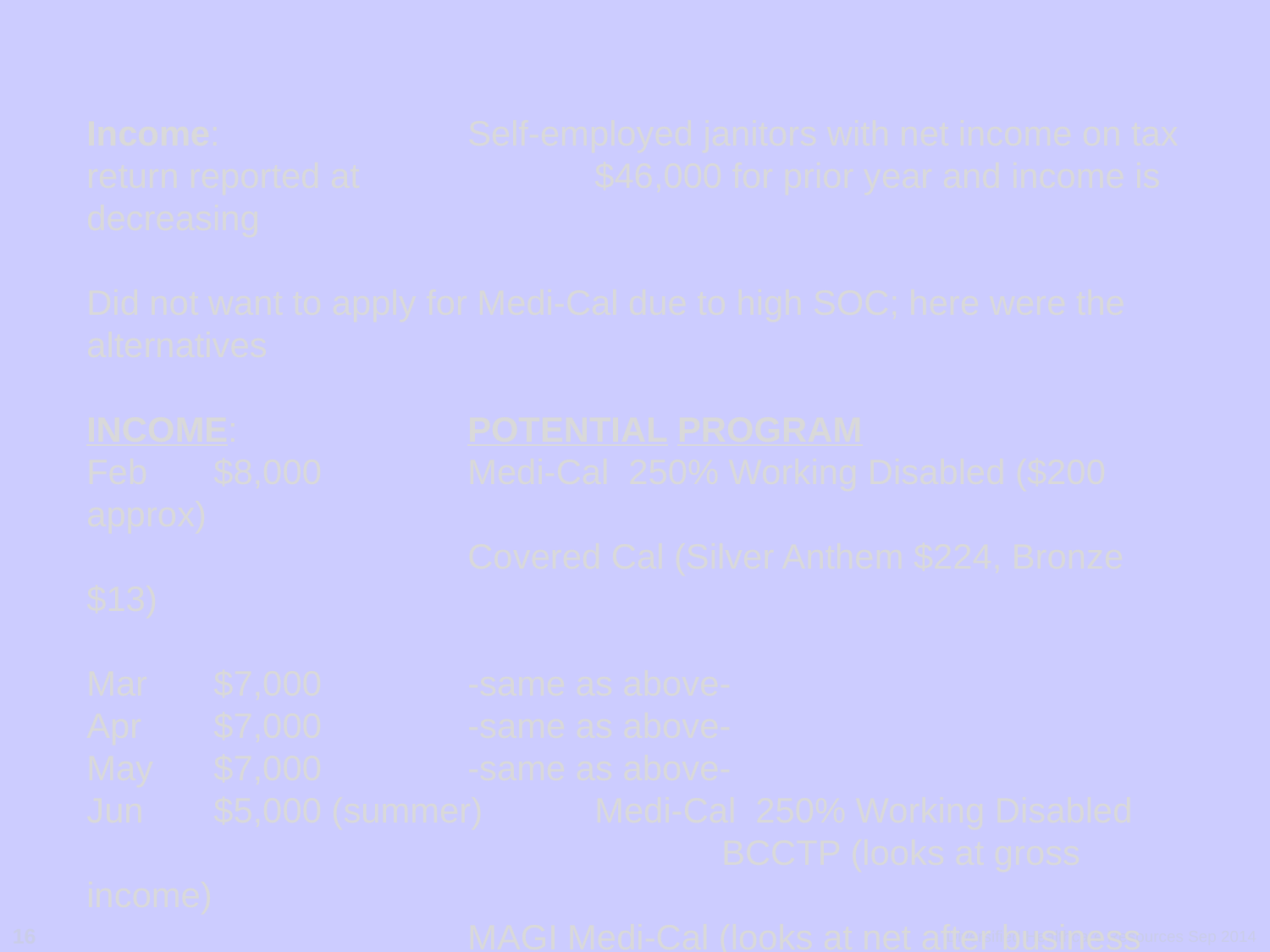

Income:		Self-employed janitors with net income on tax return reported at 		$46,000 for prior year and income is decreasing

Did not want to apply for Medi-Cal due to high SOC; here were the alternatives

INCOME:		POTENTIAL PROGRAM
Feb 	$8,000 		Medi-Cal  250% Working Disabled ($200 approx)
			Covered Cal (Silver Anthem $224, Bronze $13)

Mar  	$7,000		-same as above-
Apr   	$7,000		-same as above-
May 	$7,000		-same as above-
Jun   	$5,000 (summer) 	Medi-Cal  250% Working Disabled 					BCCTP (looks at gross income)
			MAGI Medi-Cal (looks at net after business expenses)
 Jul    	$4,000 (summer)	BCCTP
Aug  	$4,500 (summer)	BCCTP

Assets: 		$60,000  Maria’s retirement account

16
Diversified Healthcare Resources Sep 2014